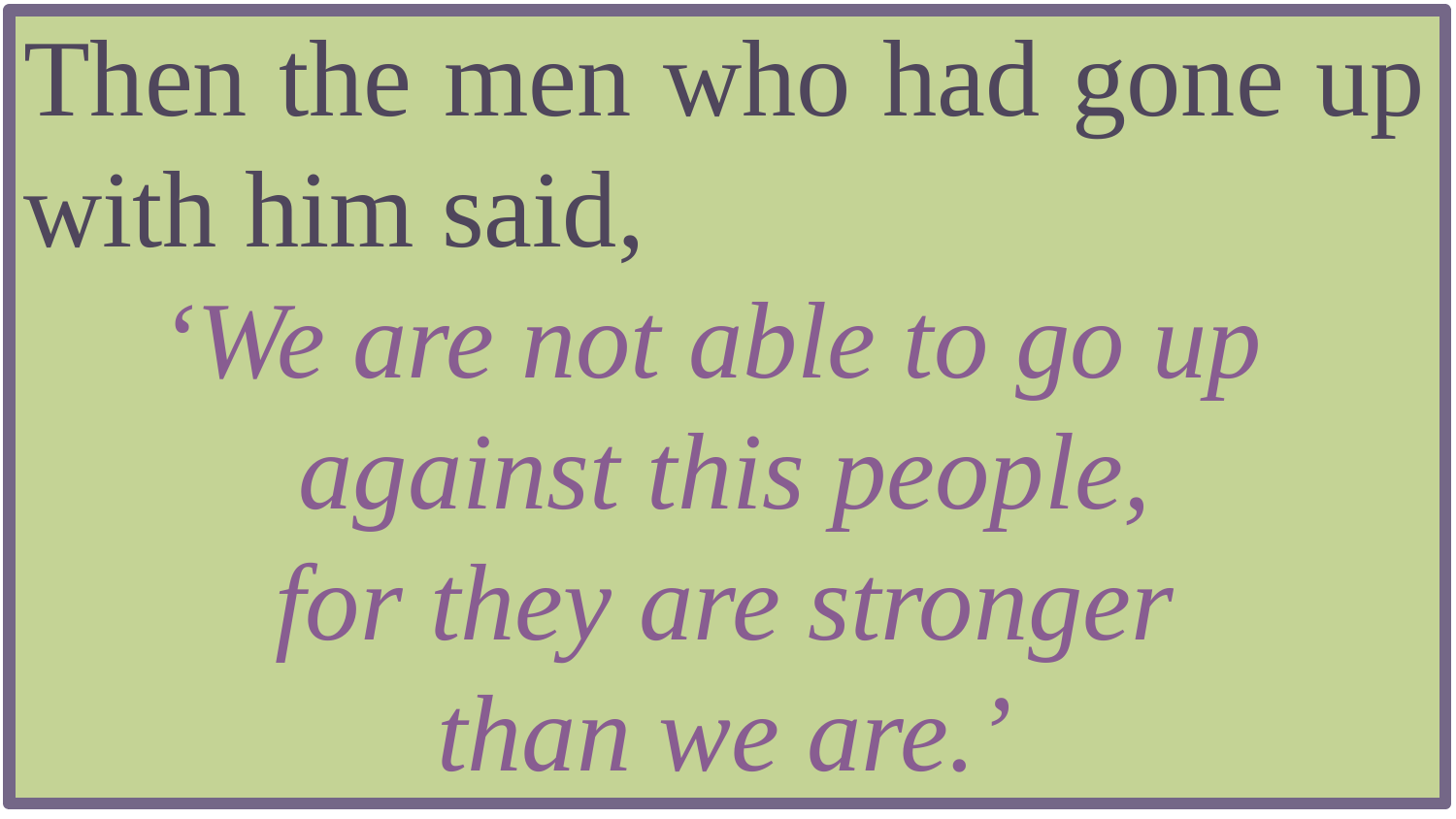

Then the men who had gone up with him said,
‘We are not able to go up
against this people,
for they are stronger
than we are.’